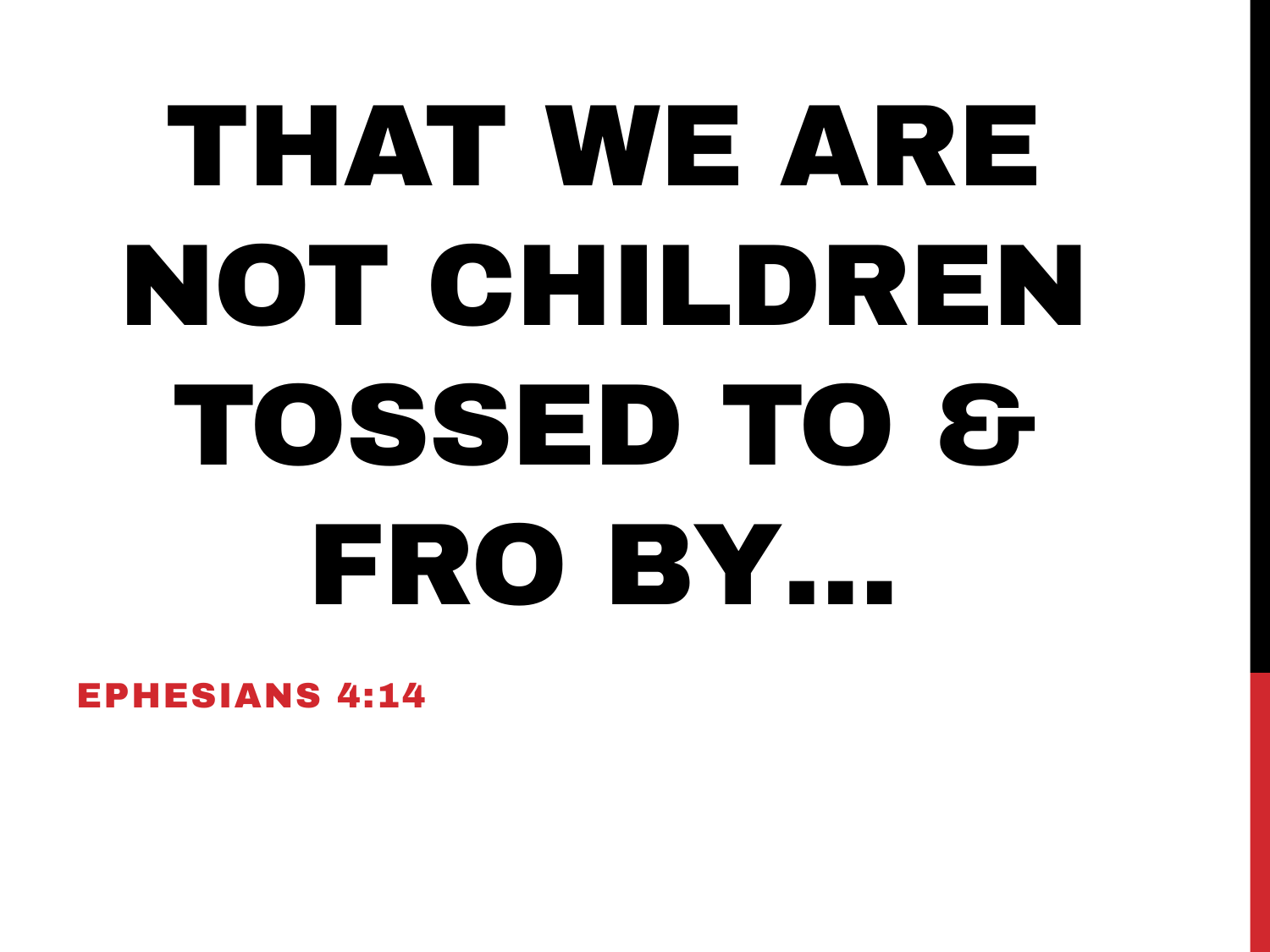

# That we are Not children tossed to & fro by…
Ephesians 4:14